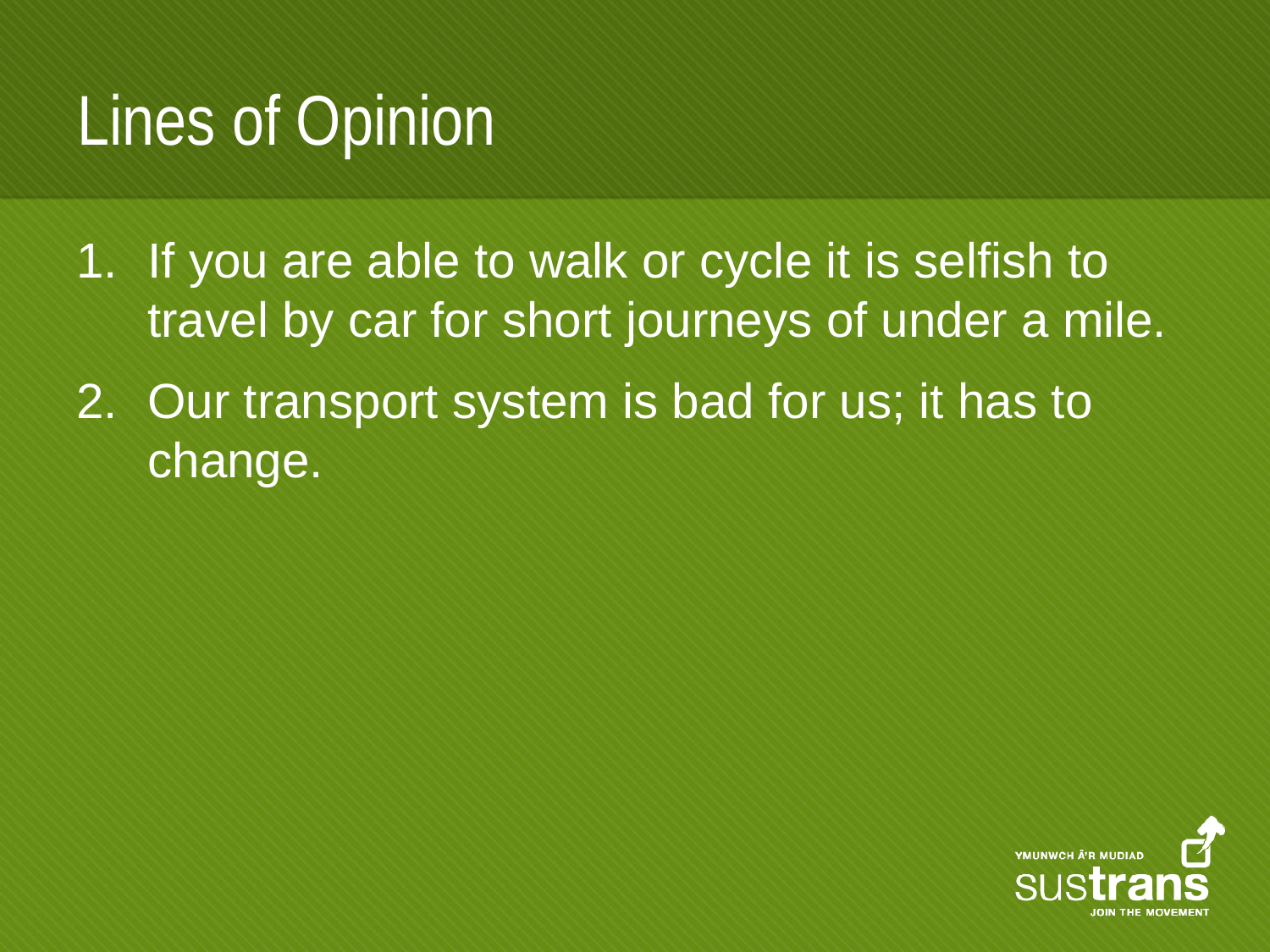

# Lines of Opinion
If you are able to walk or cycle it is selfish to travel by car for short journeys of under a mile.
Our transport system is bad for us; it has to change.